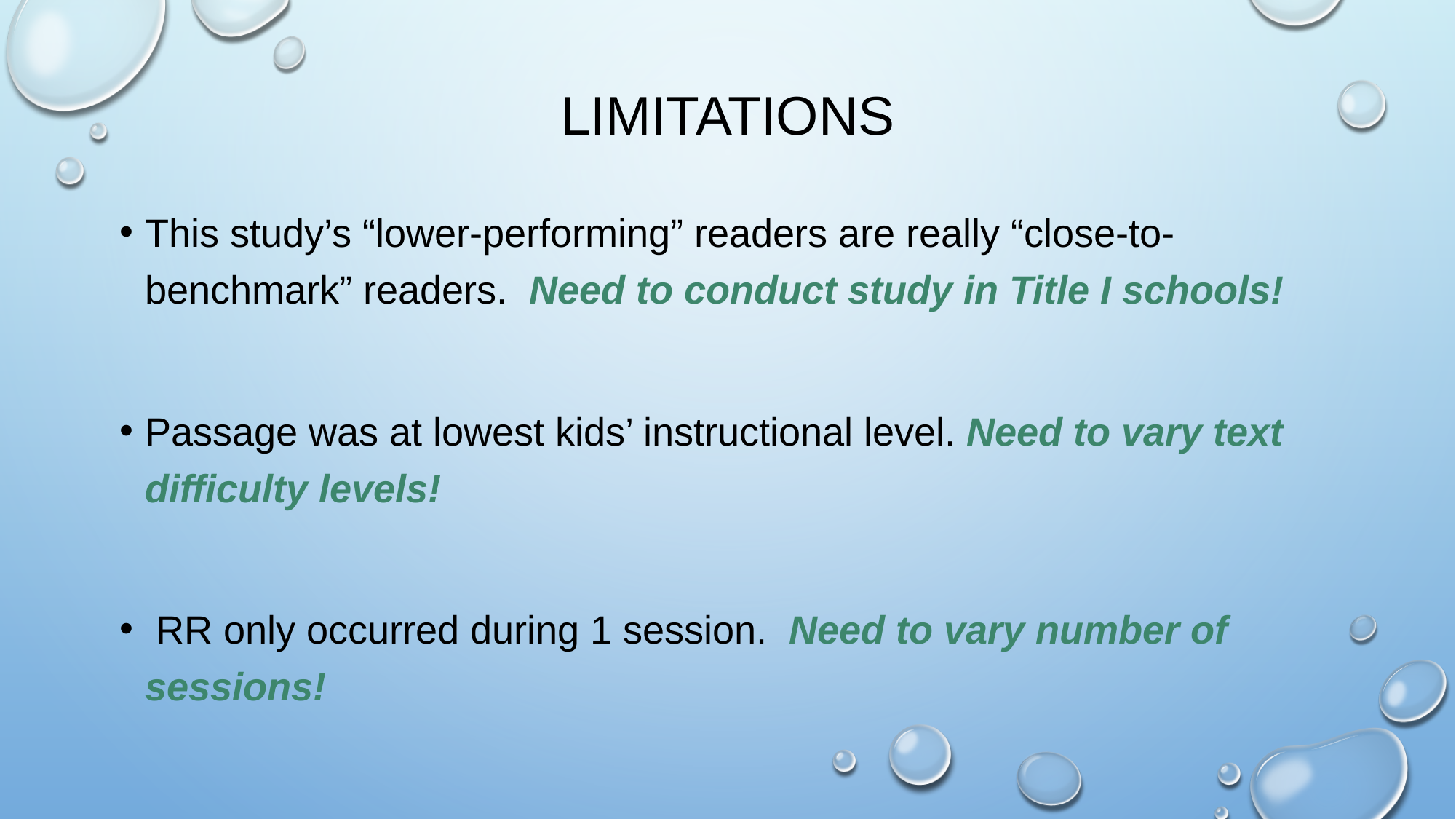

# limitations
This study’s “lower-performing” readers are really “close-to-benchmark” readers.  Need to conduct study in Title I schools!

Passage was at lowest kids’ instructional level. Need to vary text difficulty levels!

 RR only occurred during 1 session.  Need to vary number of sessions!